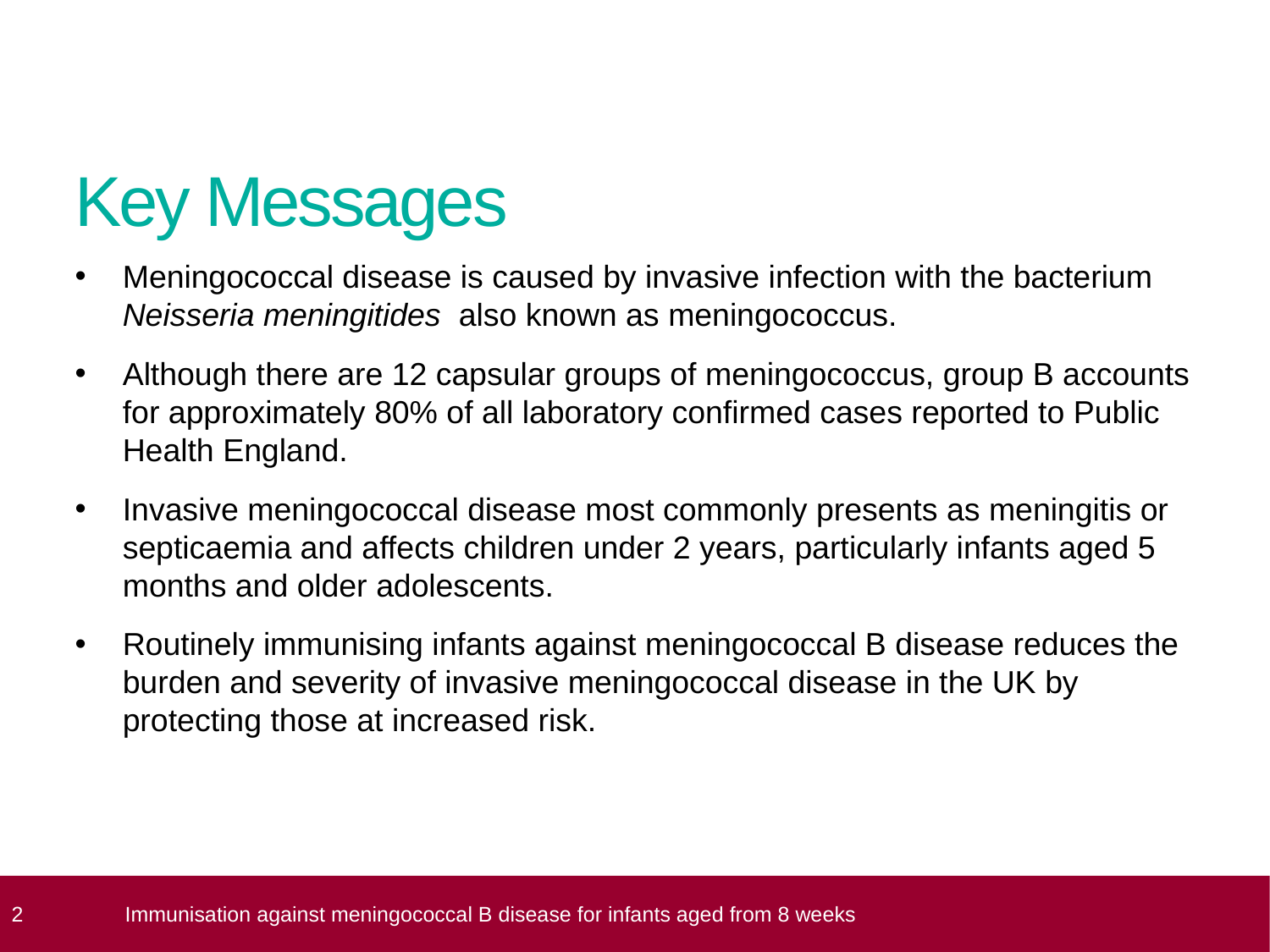

# Key Messages
Meningococcal disease is caused by invasive infection with the bacterium Neisseria meningitides  also known as meningococcus.
Although there are 12 capsular groups of meningococcus, group B accounts for approximately 80% of all laboratory confirmed cases reported to Public Health England.
Invasive meningococcal disease most commonly presents as meningitis or septicaemia and affects children under 2 years, particularly infants aged 5 months and older adolescents.
Routinely immunising infants against meningococcal B disease reduces the burden and severity of invasive meningococcal disease in the UK by protecting those at increased risk.
  2
Immunisation against meningococcal B disease for infants aged from 8 weeks